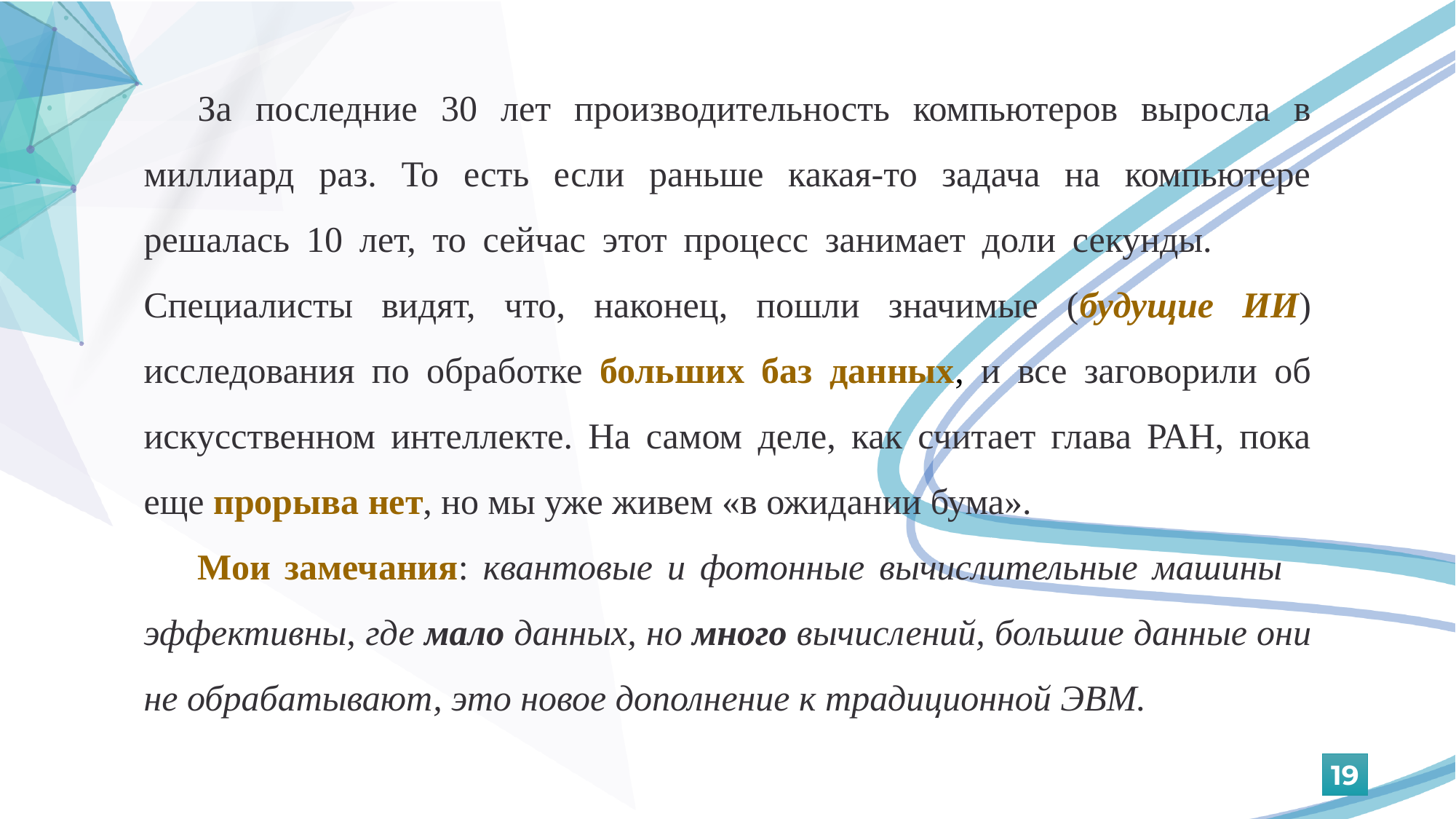

За последние 30 лет производительность компьютеров выросла в миллиард раз. То есть если раньше какая-то задача на компьютере решалась 10 лет, то сейчас этот процесс занимает доли секунды. 	Специалисты видят, что, наконец, пошли значимые (будущие ИИ) исследования по обработке больших баз данных, и все заговорили об искусственном интеллекте. На самом деле, как считает глава РАН, пока еще прорыва нет, но мы уже живем «в ожидании бума».
Мои замечания: квантовые и фотонные вычислительные машины   эффективны, где мало данных, но много вычислений, большие данные они не обрабатывают, это новое дополнение к традиционной ЭВМ.
19